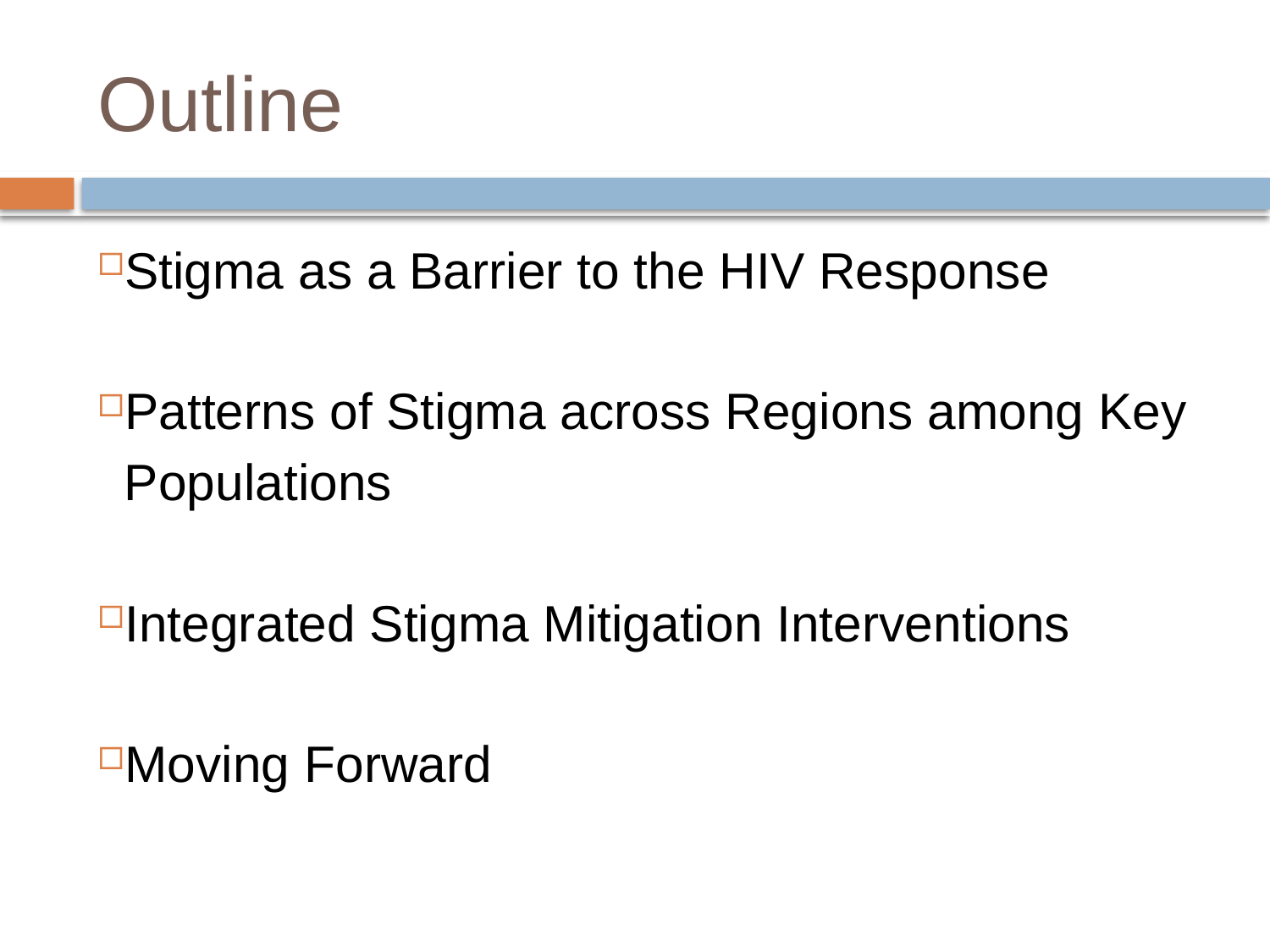

# Outline
Stigma as a Barrier to the HIV Response

Patterns of Stigma across Regions among Key Populations

Integrated Stigma Mitigation Interventions

Moving Forward